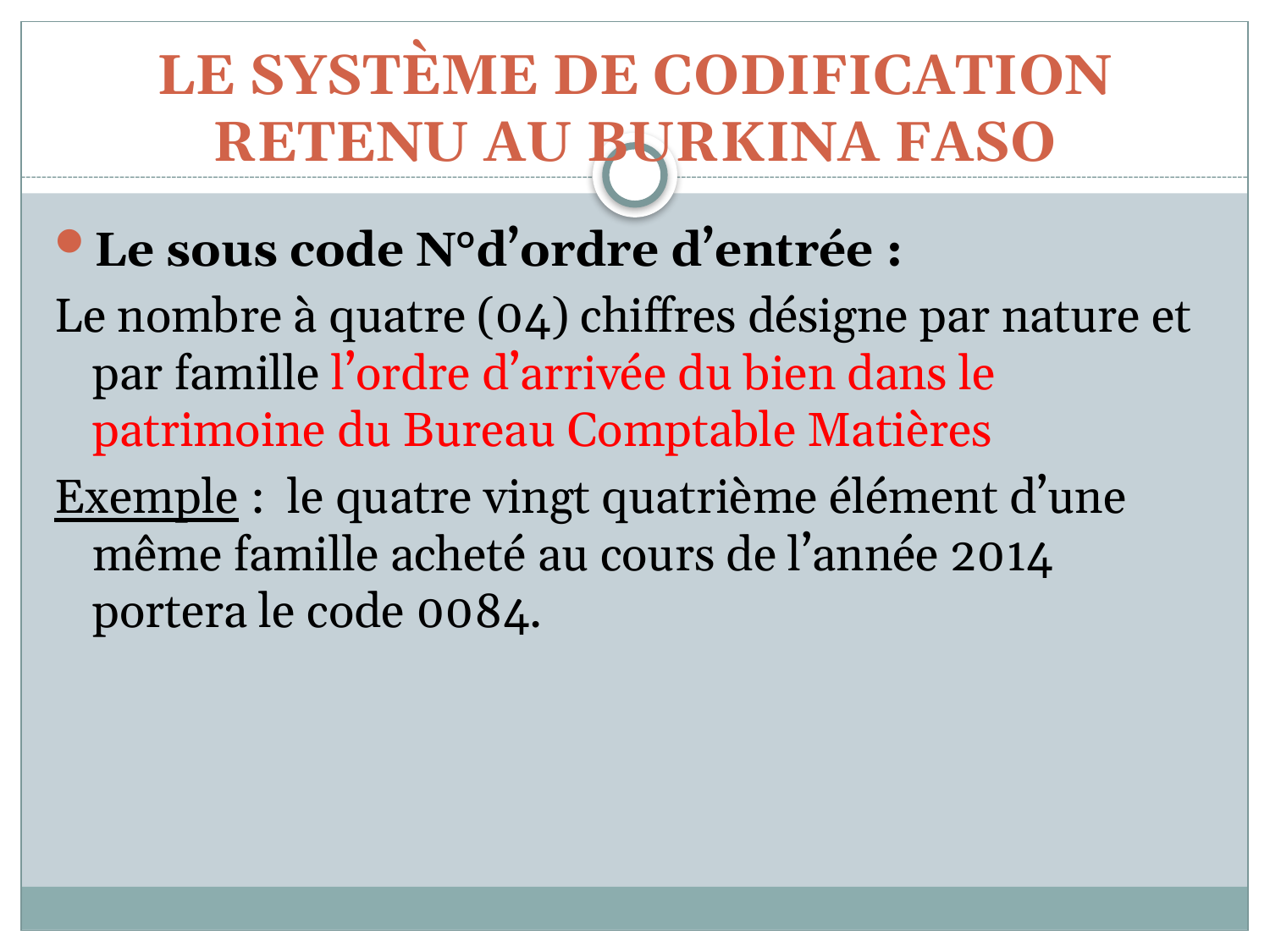

# LE SYSTÈME DE CODIFICATION RETENU AU BURKINA FASO
Le sous code N°d’ordre d’entrée :
Le nombre à quatre (04) chiffres désigne par nature et par famille l’ordre d’arrivée du bien dans le patrimoine du Bureau Comptable Matières
Exemple :  le quatre vingt quatrième élément d’une même famille acheté au cours de l’année 2014 portera le code 0084.